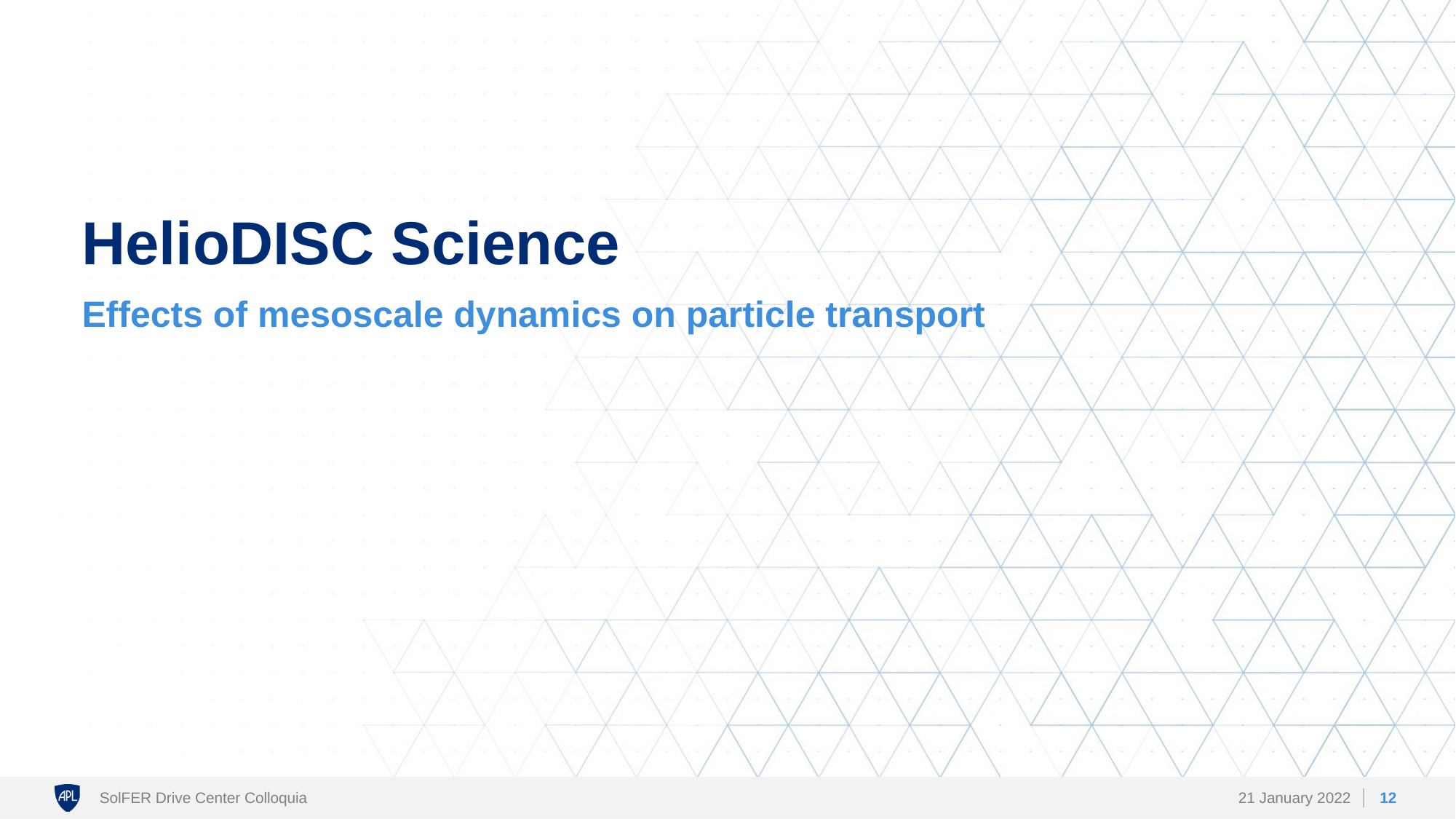

# HelioDISC Science
Effects of mesoscale dynamics on particle transport
12
SolFER Drive Center Colloquia
21 January 2022